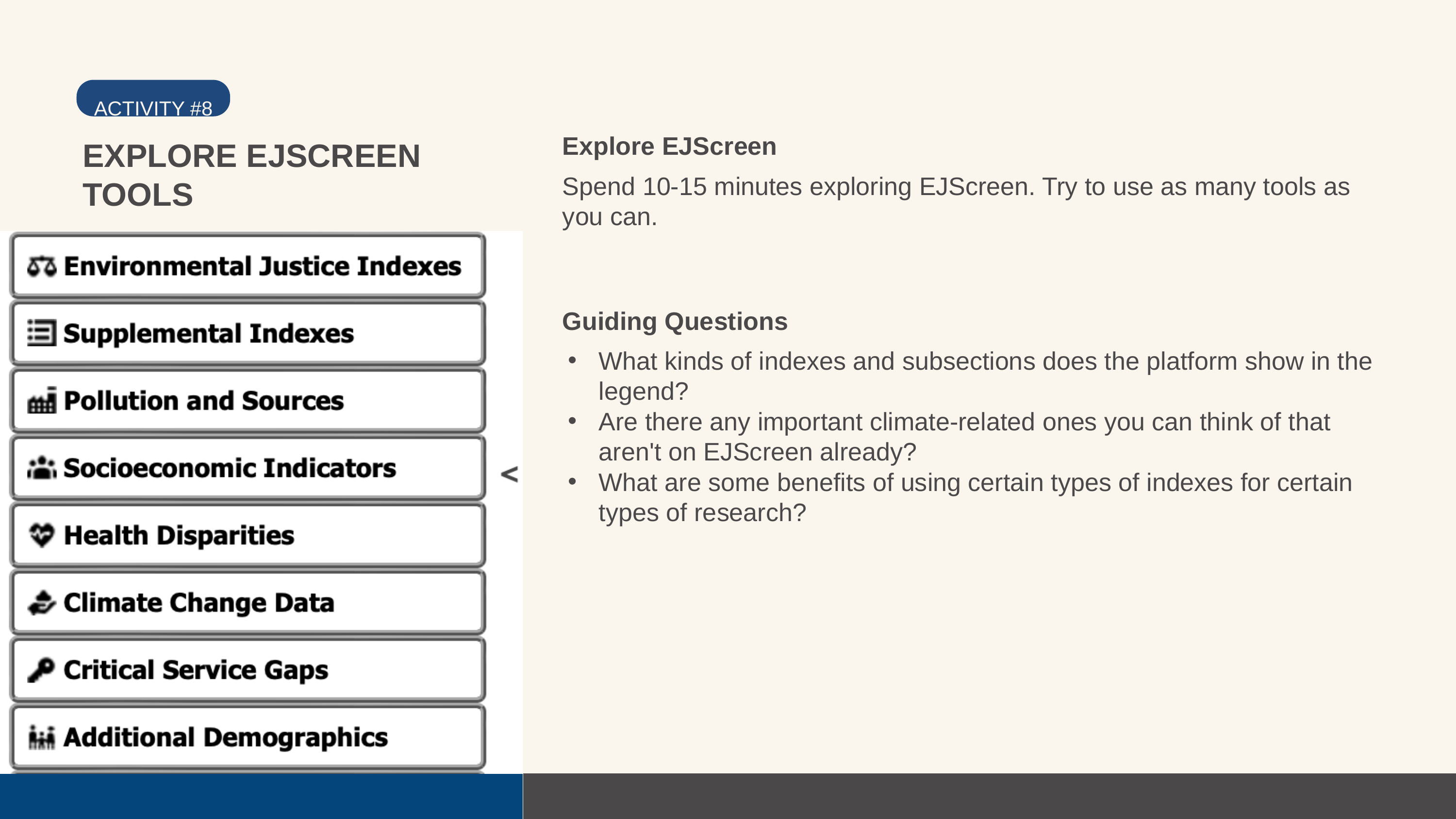

ACTIVITY #8
 ACTIITY #7
Explore EJScreen
Spend 10-15 minutes exploring EJScreen. Try to use as many tools as you can.
EXPLORE EJSCREEN TOOLS

Guiding Questions
What kinds of indexes and subsections does the platform show in the legend?
Are there any important climate-related ones you can think of that aren't on EJScreen already?
What are some benefits of using certain types of indexes for certain types of research?